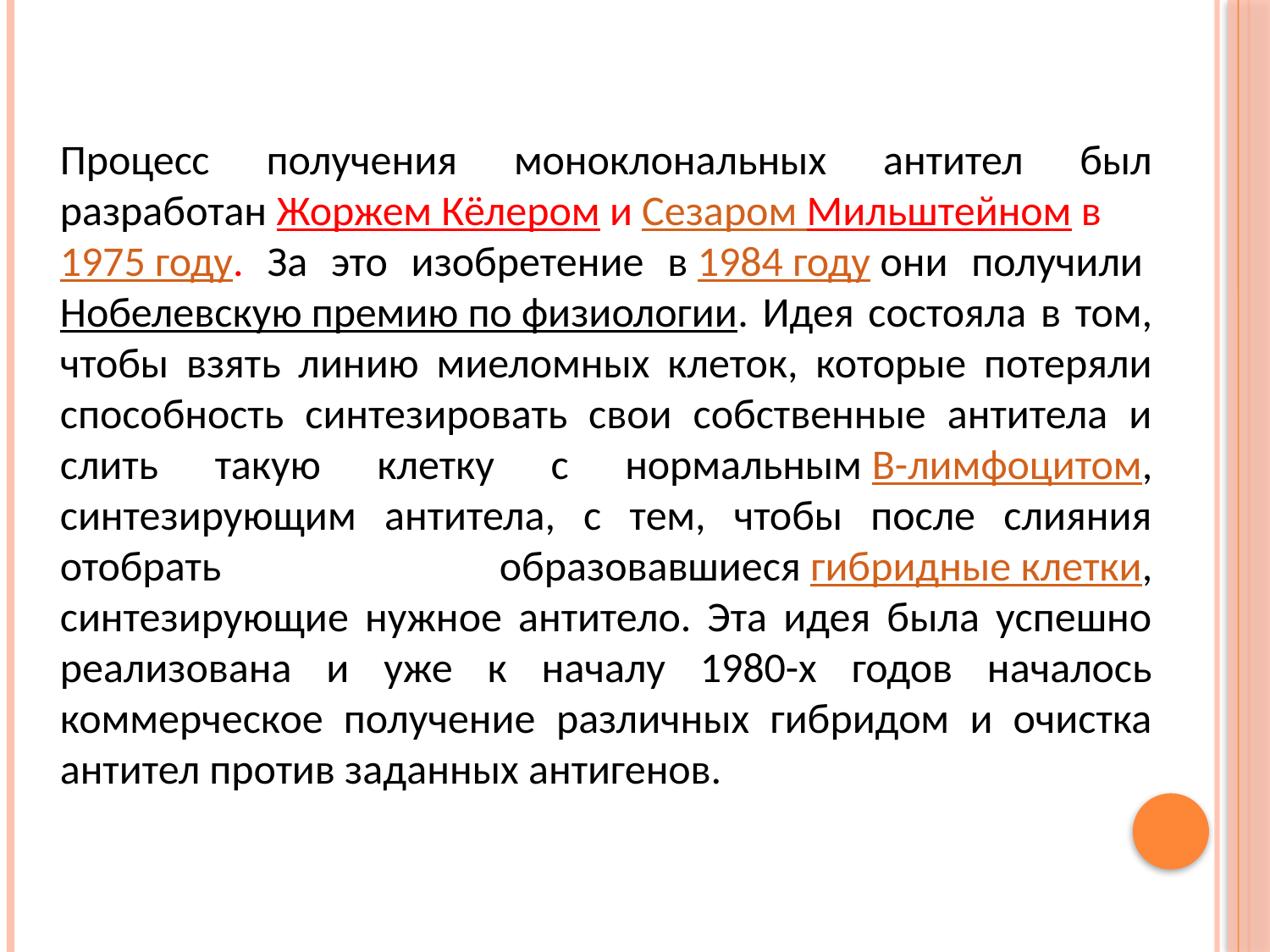

Процесс получения моноклональных антител был разработан Жоржем Кёлером и Сезаром Мильштейном в 1975 году. За это изобретение в 1984 году они получили Нобелевскую премию по физиологии. Идея состояла в том, чтобы взять линию миеломных клеток, которые потеряли способность синтезировать свои собственные антитела и слить такую клетку с нормальным B-лимфоцитом, синтезирующим антитела, с тем, чтобы после слияния отобрать образовавшиеся гибридные клетки, синтезирующие нужное антитело. Эта идея была успешно реализована и уже к началу 1980-х годов началось коммерческое получение различных гибридом и очистка антител против заданных антигенов.